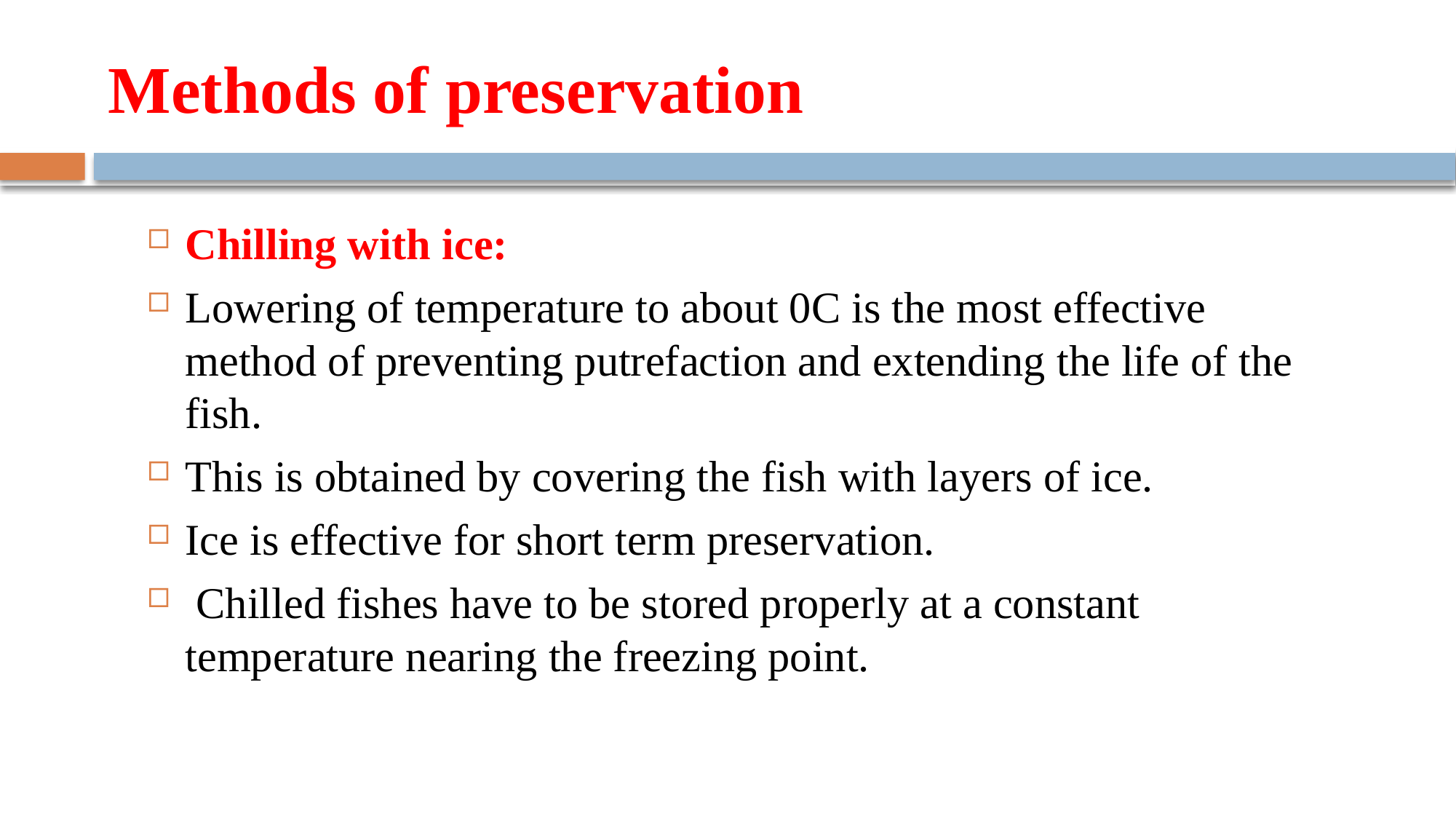

# Methods of preservation
Chilling with ice:
Lowering of temperature to about 0C is the most effective method of preventing putrefaction and extending the life of the fish.
This is obtained by covering the fish with layers of ice.
Ice is effective for short term preservation.
 Chilled fishes have to be stored properly at a constant temperature nearing the freezing point.